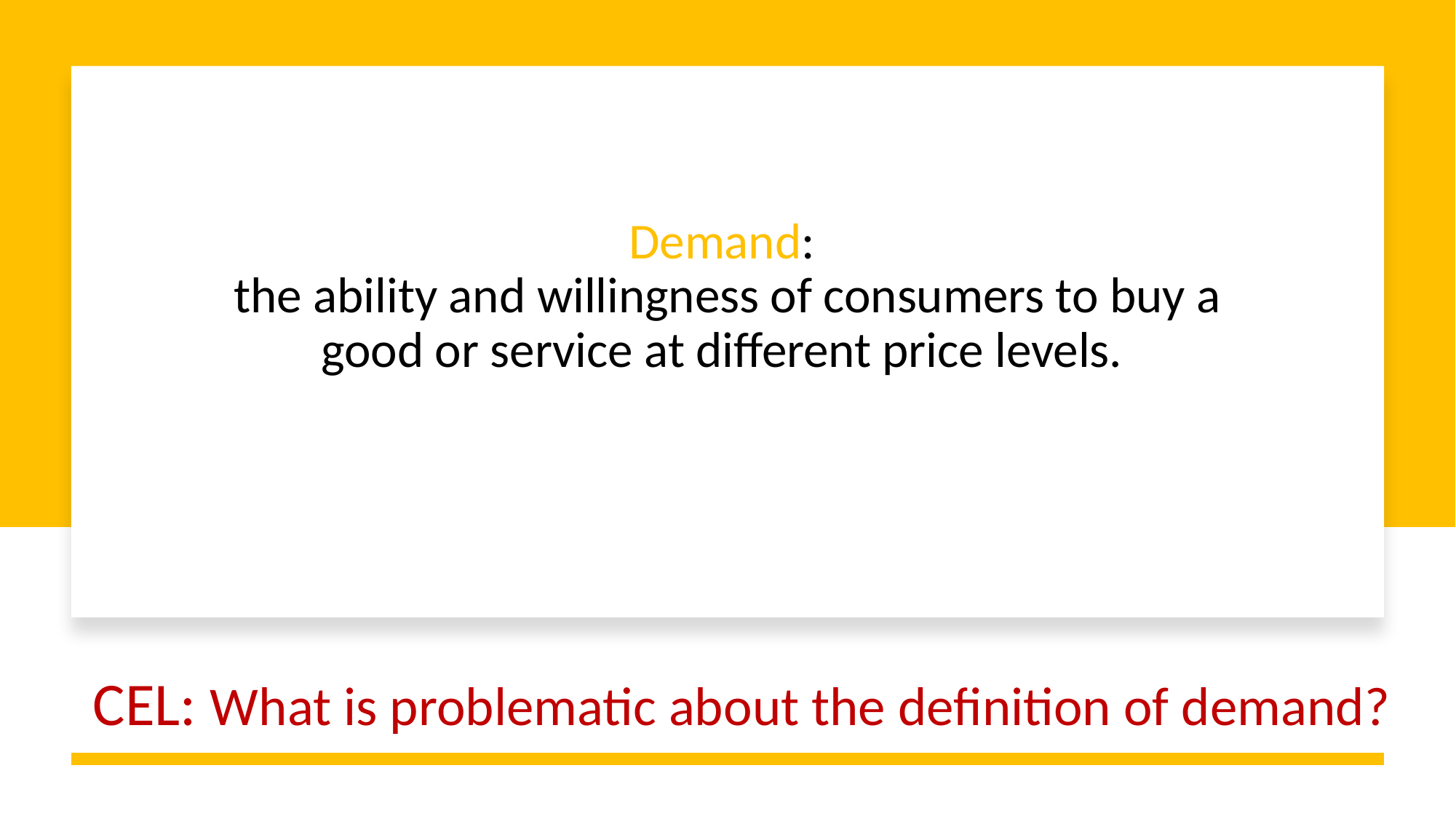

# Demand: the ability and willingness of consumers to buy a good or service at different price levels.
CEL: What is problematic about the definition of demand?